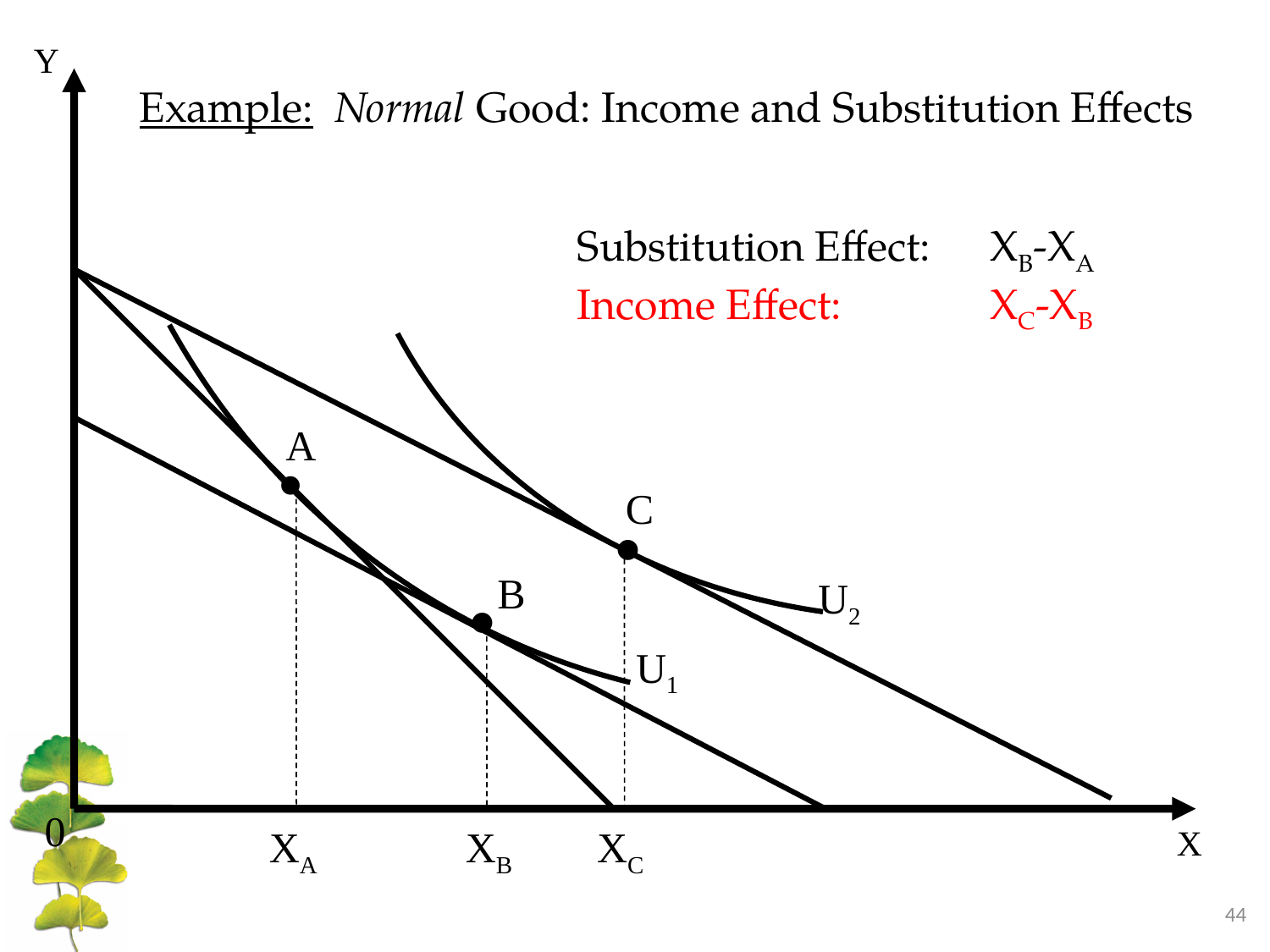

Y

Example:  Normal Good: Income and Substitution Effects

Substitution Effect:	   XB-XA
Income Effect:	   XC-XB

A

•
C

•

•
B
U2

U1
0

XA              XB        XC
X
44